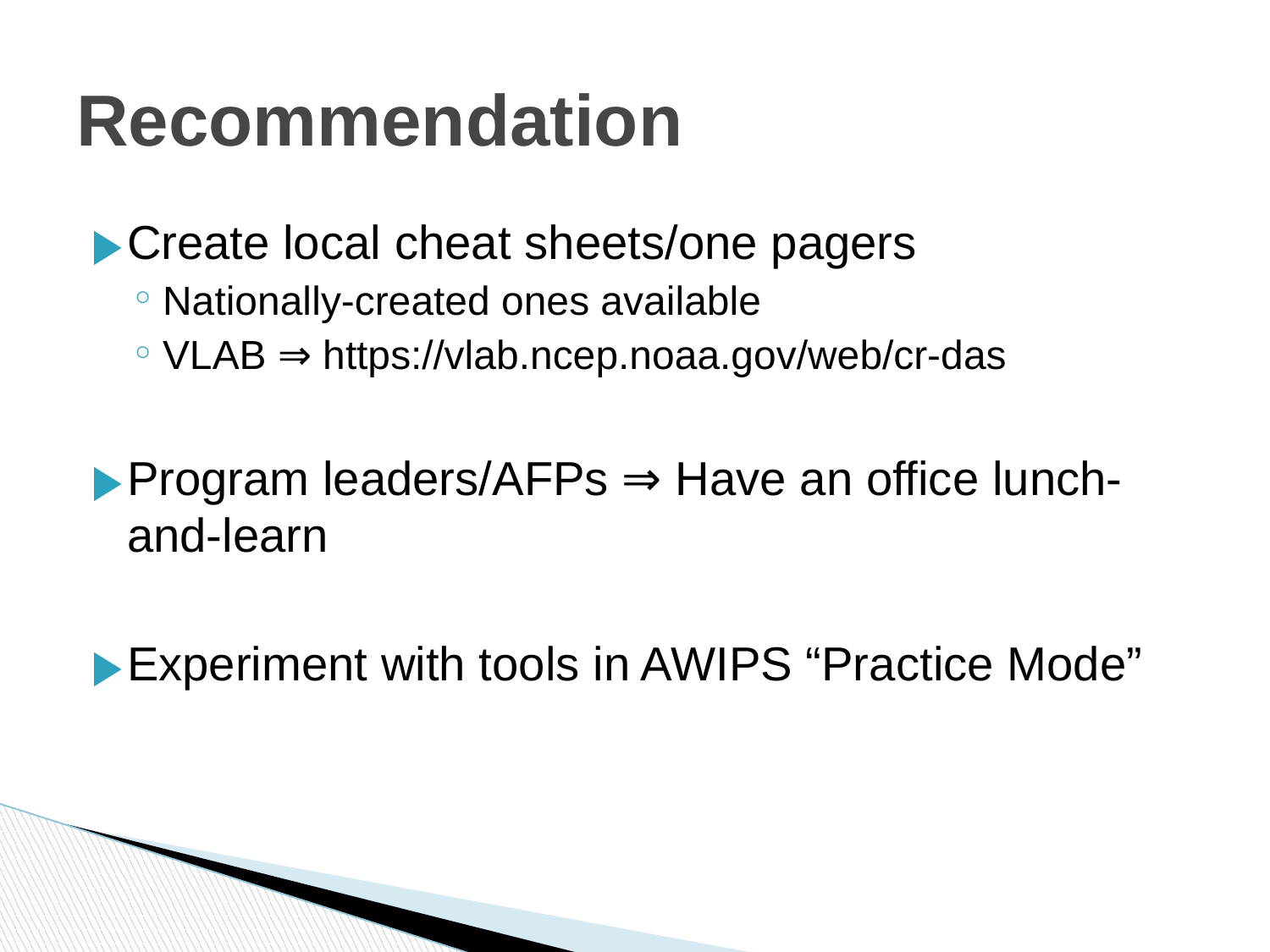

# Recommendation
Create local cheat sheets/one pagers
Nationally-created ones available
VLAB ⇒ https://vlab.ncep.noaa.gov/web/cr-das

Program leaders/AFPs ⇒ Have an office lunch-and-learn

Experiment with tools in AWIPS “Practice Mode”